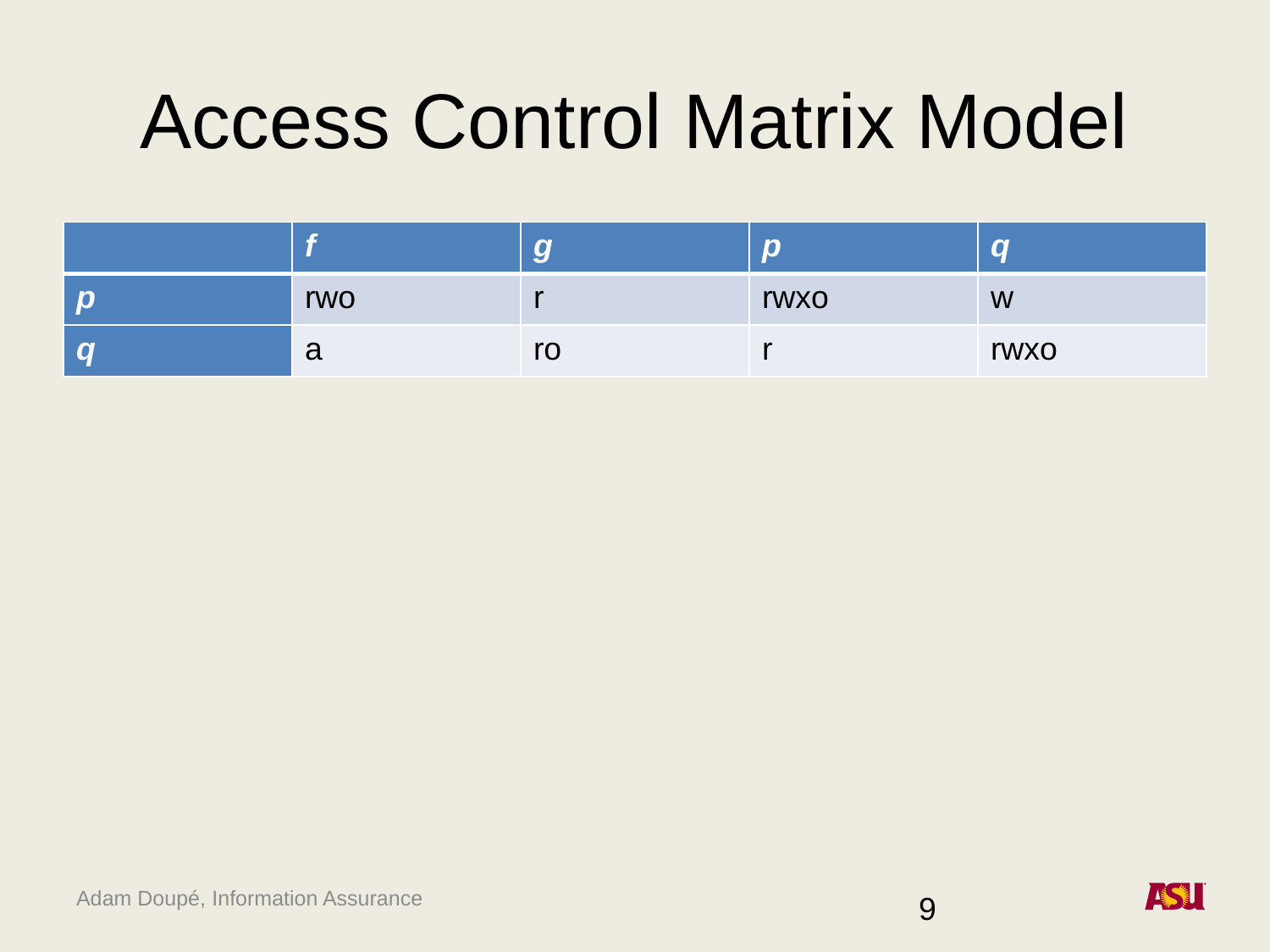

# Access Control Matrix Model
|  | f | g | p | q |
| --- | --- | --- | --- | --- |
| p | rwo | r | rwxo | w |
| q | a | ro | r | rwxo |
9